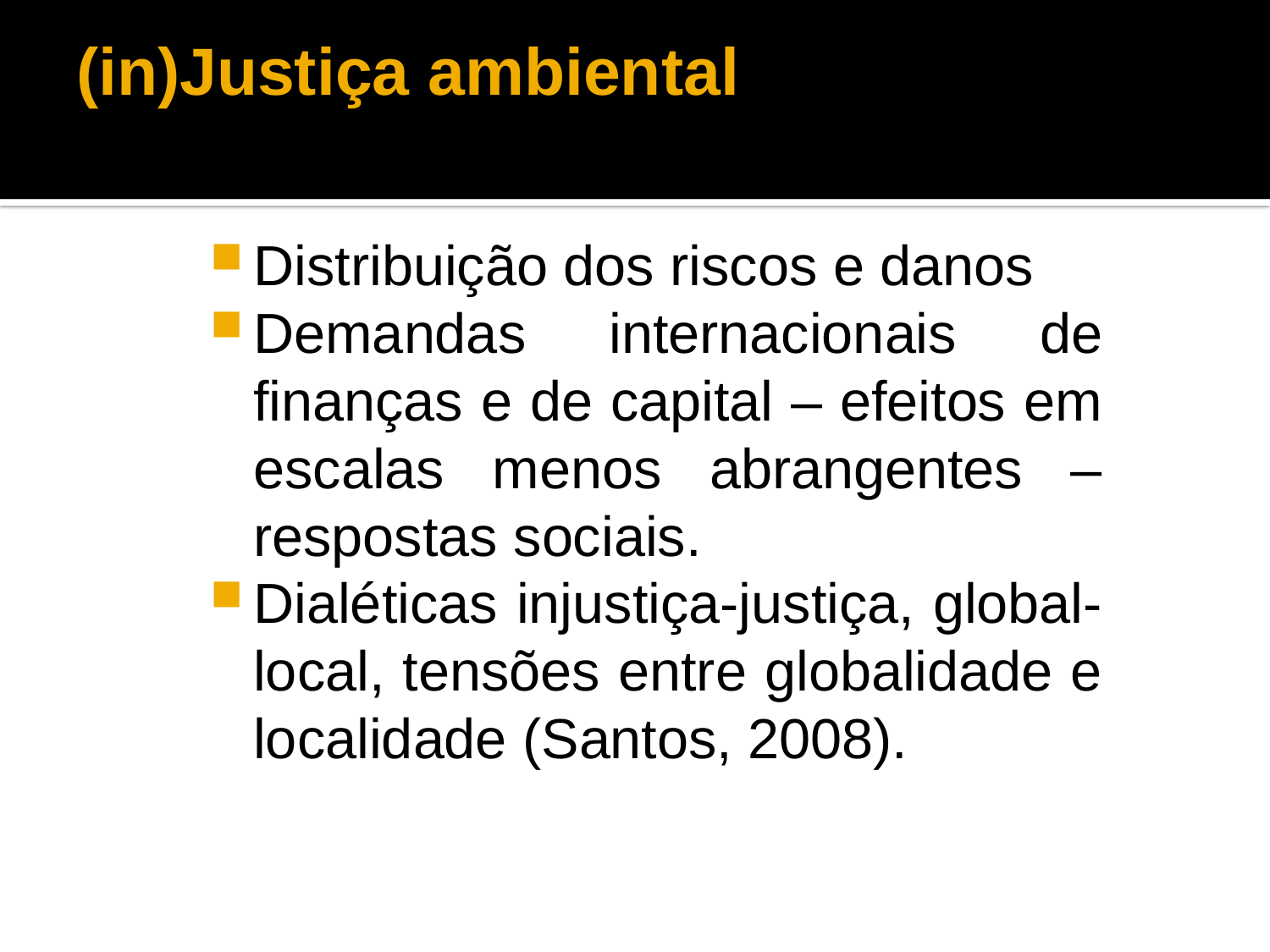

# (in)Justiça ambiental
Distribuição dos riscos e danos
Demandas internacionais de finanças e de capital – efeitos em escalas menos abrangentes – respostas sociais.
Dialéticas injustiça-justiça, global-local, tensões entre globalidade e localidade (Santos, 2008).